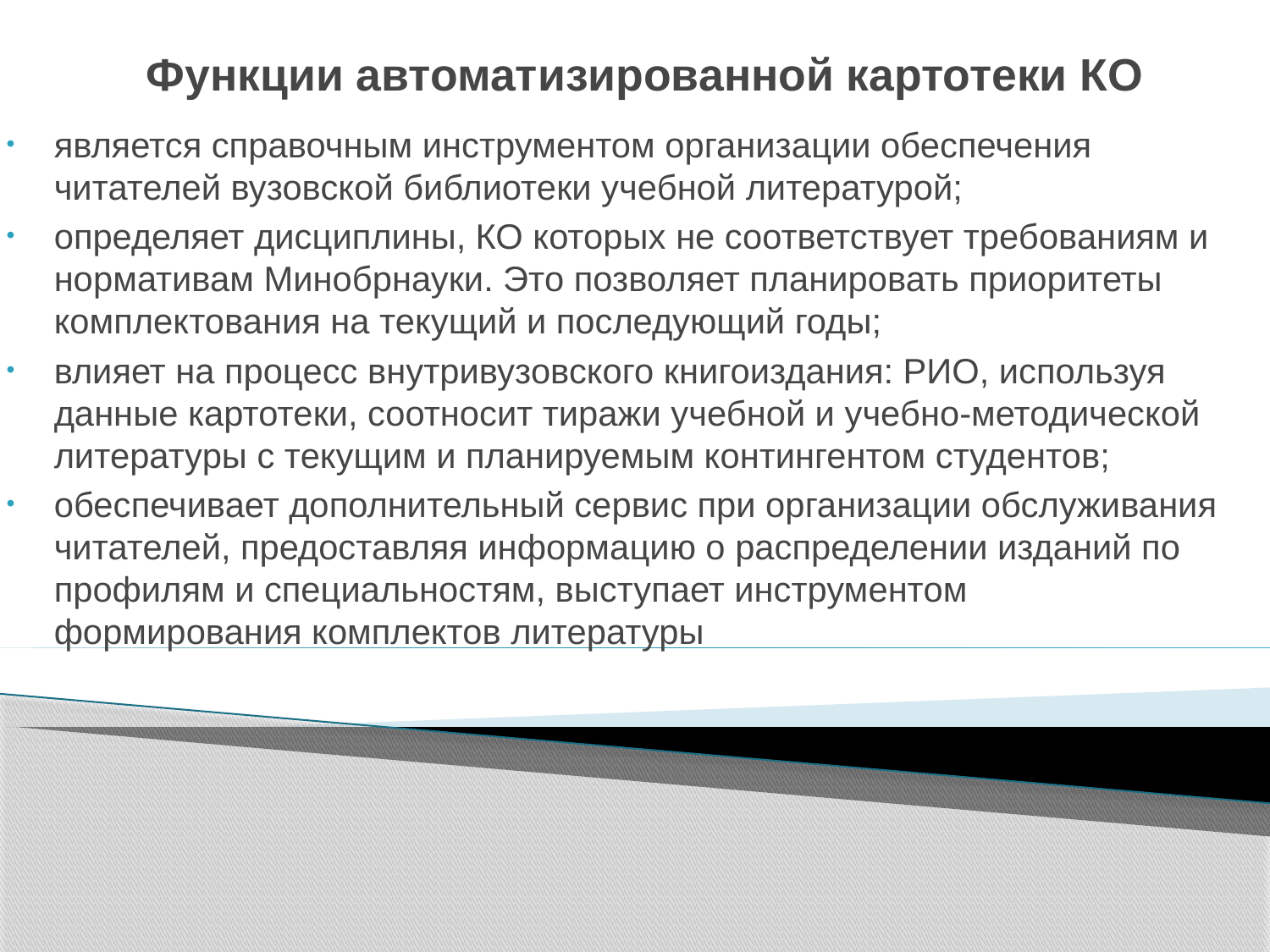

# Функции автоматизированной картотеки КО
является справочным инструментом организации обеспечения читателей вузовской библиотеки учебной литературой;
определяет дисциплины, КО которых не соответствует требованиям и нормативам Минобрнауки. Это позволяет планировать приоритеты комплектования на текущий и последующий годы;
влияет на процесс внутривузовского книгоиздания: РИО, используя данные картотеки, соотносит тиражи учебной и учебно-методической литературы с текущим и планируемым контингентом студентов;
обеспечивает дополнительный сервис при организации обслуживания читателей, предоставляя информацию о распределении изданий по профилям и специальностям, выступает инструментом формирования комплектов литературы